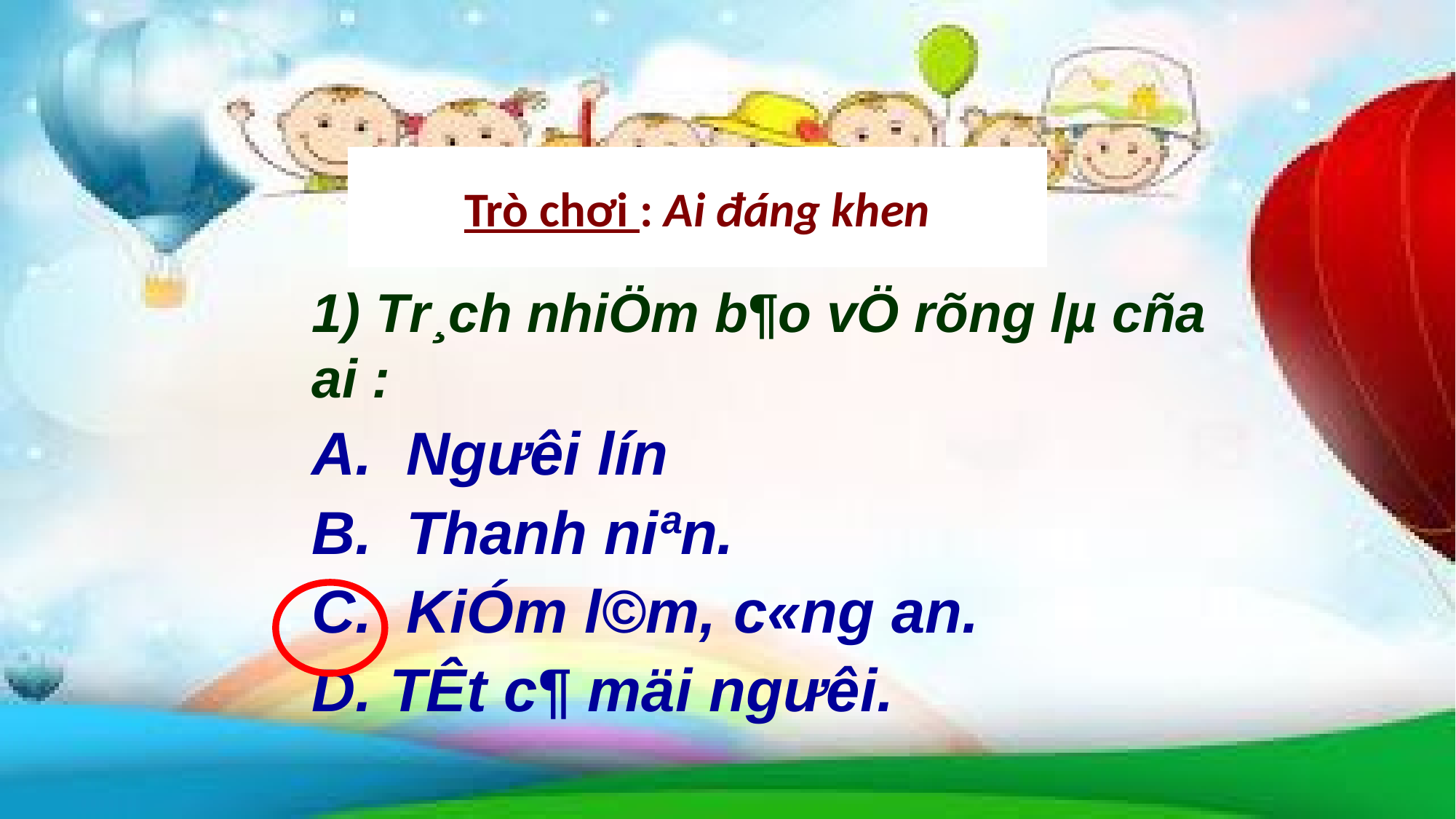

Trò chơi : Ai đáng khen
1) Tr¸ch nhiÖm b¶o vÖ rõng lµ cña ai :
A.  Ng­ưêi lín
B.  Thanh niªn.
C.  KiÓm l©m, c«ng an.
D. TÊt c¶ mäi ng­ưêi.